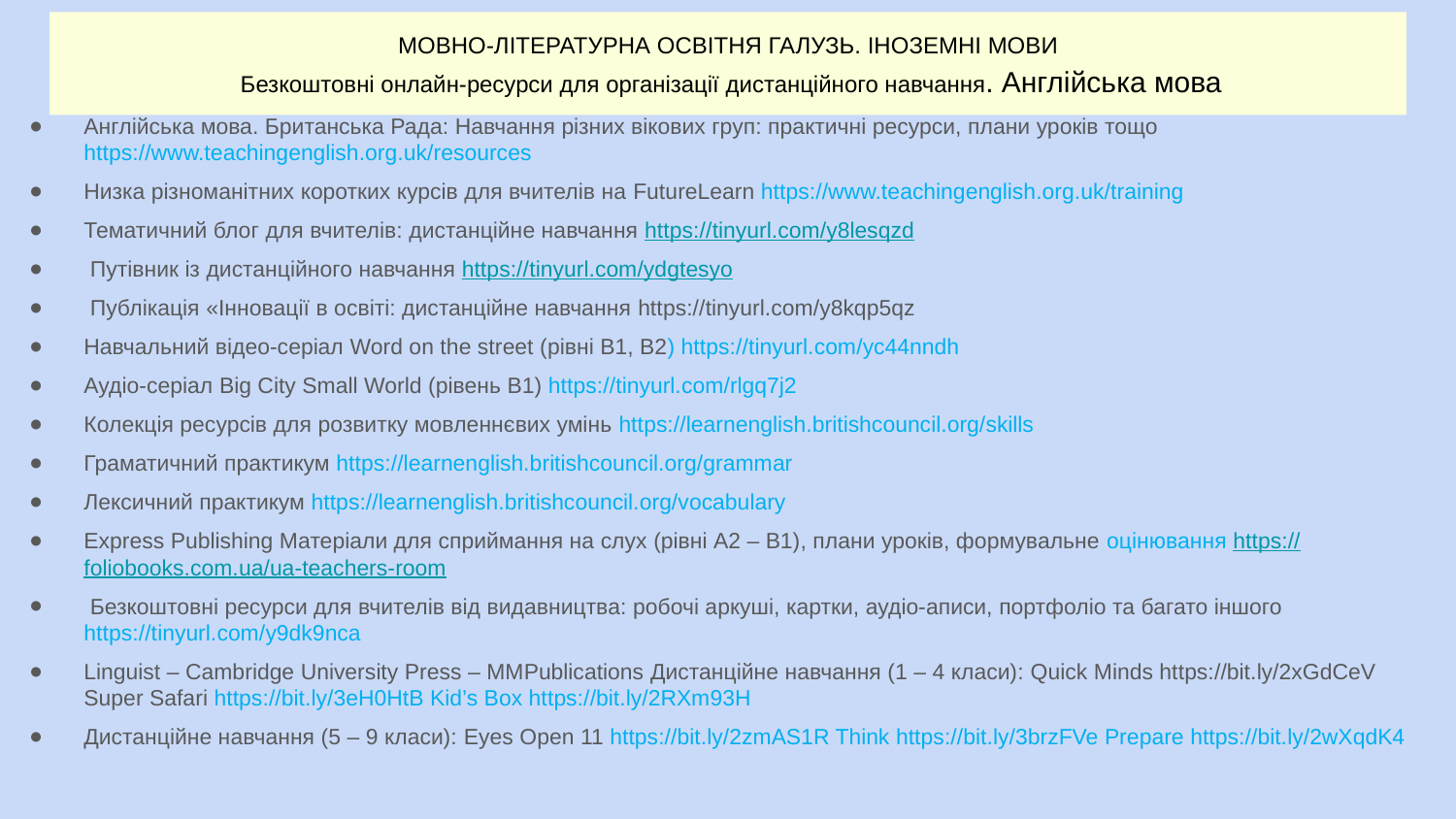

# МОВНО-ЛІТЕРАТУРНА ОСВІТНЯ ГАЛУЗЬ. ІНОЗЕМНІ МОВИ Безкоштовні онлайн-ресурси для організації дистанційного навчання. Англійська мова
Англійська мова. Британська Рада: Навчання різних вікових груп: практичні ресурси, плани уроків тощо https://www.teachingenglish.org.uk/resources
Низка різноманітних коротких курсів для вчителів на FutureLearn https://www.teachingenglish.org.uk/training
Тематичний блог для вчителів: дистанційне навчання https://tinyurl.com/y8lesqzd
 Путівник із дистанційного навчання https://tinyurl.com/ydgtesyo
 Публікація «Інновації в освіті: дистанційне навчання https://tinyurl.com/y8kqp5qz
Навчальний відео-серіал Word on the street (рівні В1, В2) https://tinyurl.com/yc44nndh
Аудіо-серіал Big City Small World (рівень В1) https://tinyurl.com/rlgq7j2
Колекція ресурсів для розвитку мовленнєвих умінь https://learnenglish.britishcouncil.org/skills
Граматичний практикум https://learnenglish.britishcouncil.org/grammar
Лексичний практикум https://learnenglish.britishcouncil.org/vocabulary
Express Publishing Матеріали для сприймання на слух (рівні А2 – В1), плани уроків, формувальне оцінювання https://foliobooks.com.ua/ua-teachers-room
 Безкоштовні ресурси для вчителів від видавництва: робочі аркуші, картки, аудіо-аписи, портфоліо та багато іншого https://tinyurl.com/y9dk9nca
Linguist – Cambridge University Press – MMPublications Дистанційне навчання (1 – 4 класи): Quick Minds https://bit.ly/2xGdCeV Super Safari https://bit.ly/3eH0HtB Kid’s Box https://bit.ly/2RXm93H
Дистанційне навчання (5 – 9 класи): Eyes Open 11 https://bit.ly/2zmAS1R Think https://bit.ly/3brzFVe Prepare https://bit.ly/2wXqdK4